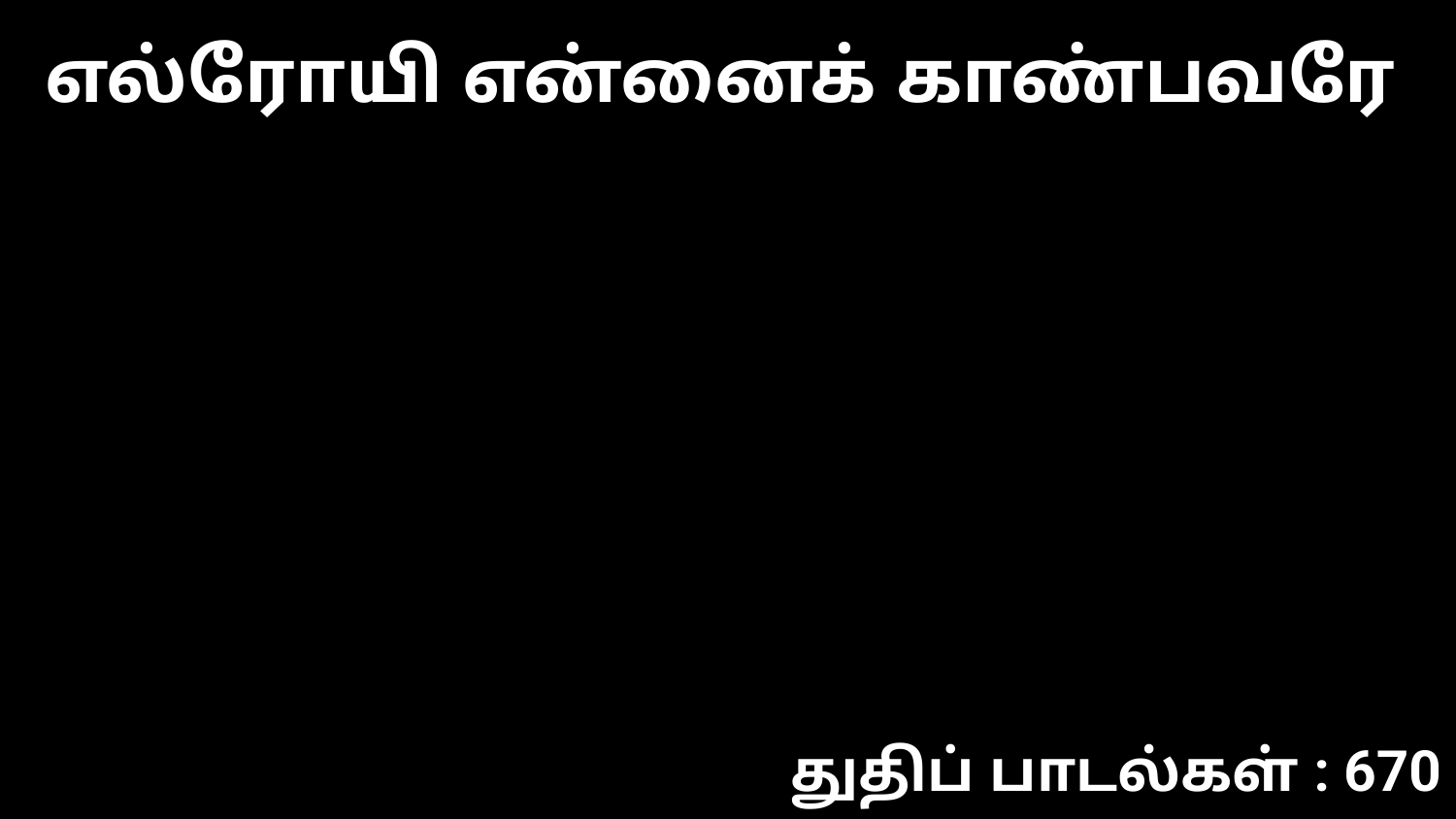

எல்ரோயி என்னைக் காண்பவரே
துதிப் பாடல்கள் : 670